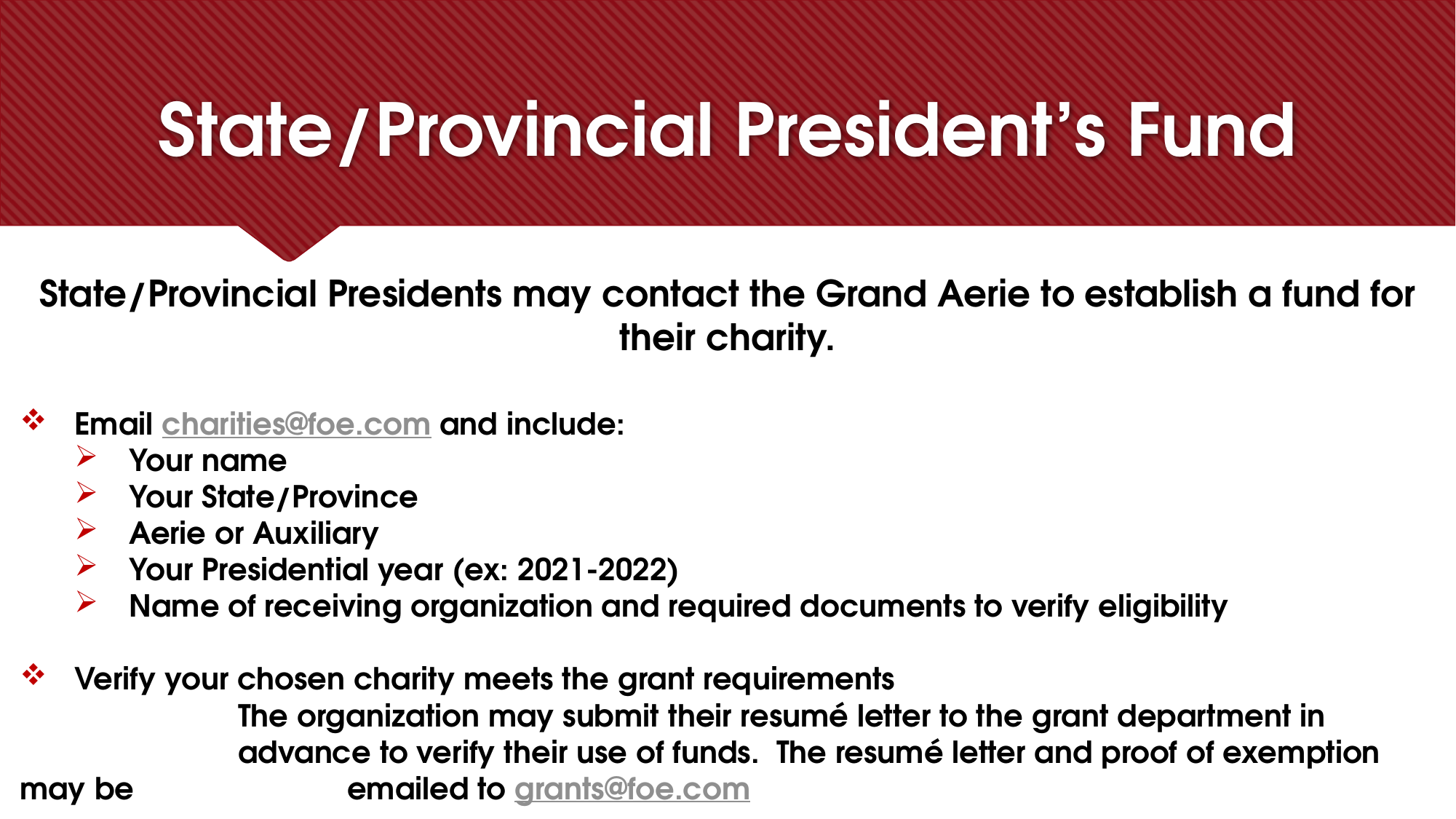

# State/Provincial President’s Fund

State/Provincial Presidents may contact the Grand Aerie to establish a fund for their charity.

Email charities@foe.com and include:
Your name
Your State/Province
Aerie or Auxiliary
Your Presidential year (ex: 2021-2022)
Name of receiving organization and required documents to verify eligibility

Verify your chosen charity meets the grant requirements
		The organization may submit their resumé letter to the grant department in
		advance to verify their use of funds.  The resumé letter and proof of exemption may be 		emailed to grants@foe.com